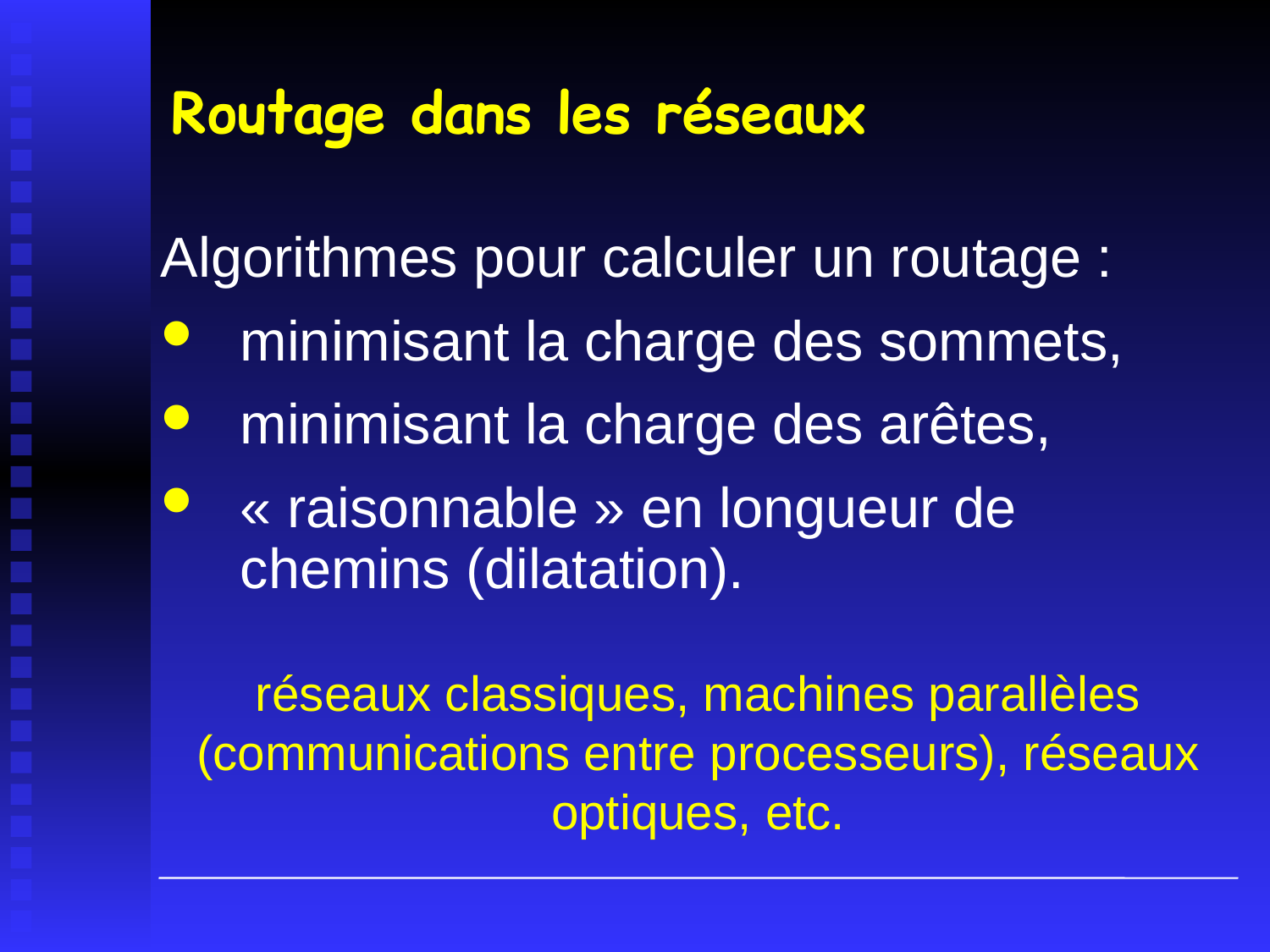

# Routage dans les réseaux
Algorithmes pour calculer un routage :
minimisant la charge des sommets,
minimisant la charge des arêtes,
« raisonnable » en longueur de chemins (dilatation).
réseaux classiques, machines parallèles (communications entre processeurs), réseaux optiques, etc.